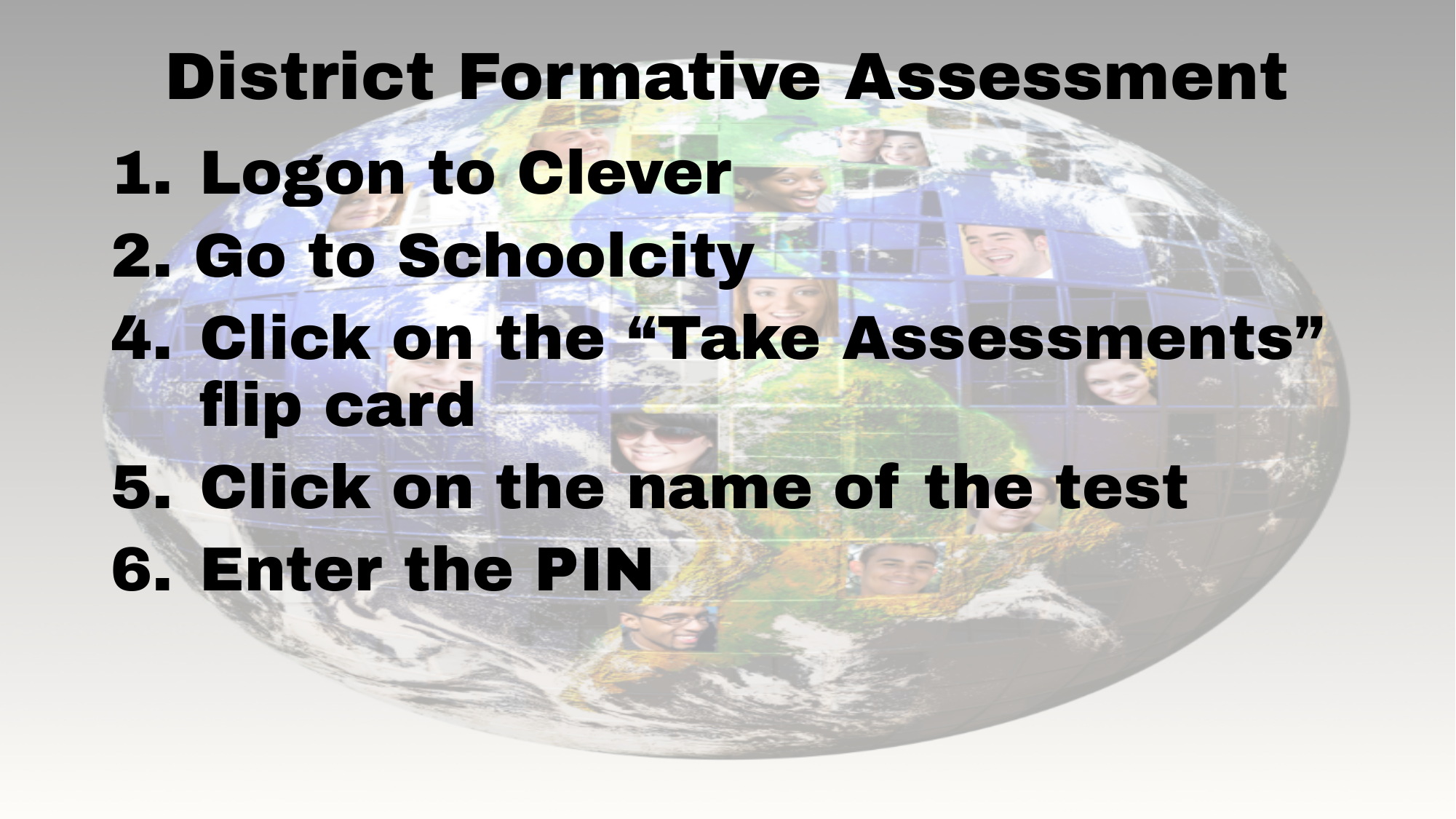

# District Formative Assessment
Logon to Clever
2. Go to Schoolcity
Click on the “Take Assessments” flip card
Click on the name of the test
Enter the PIN